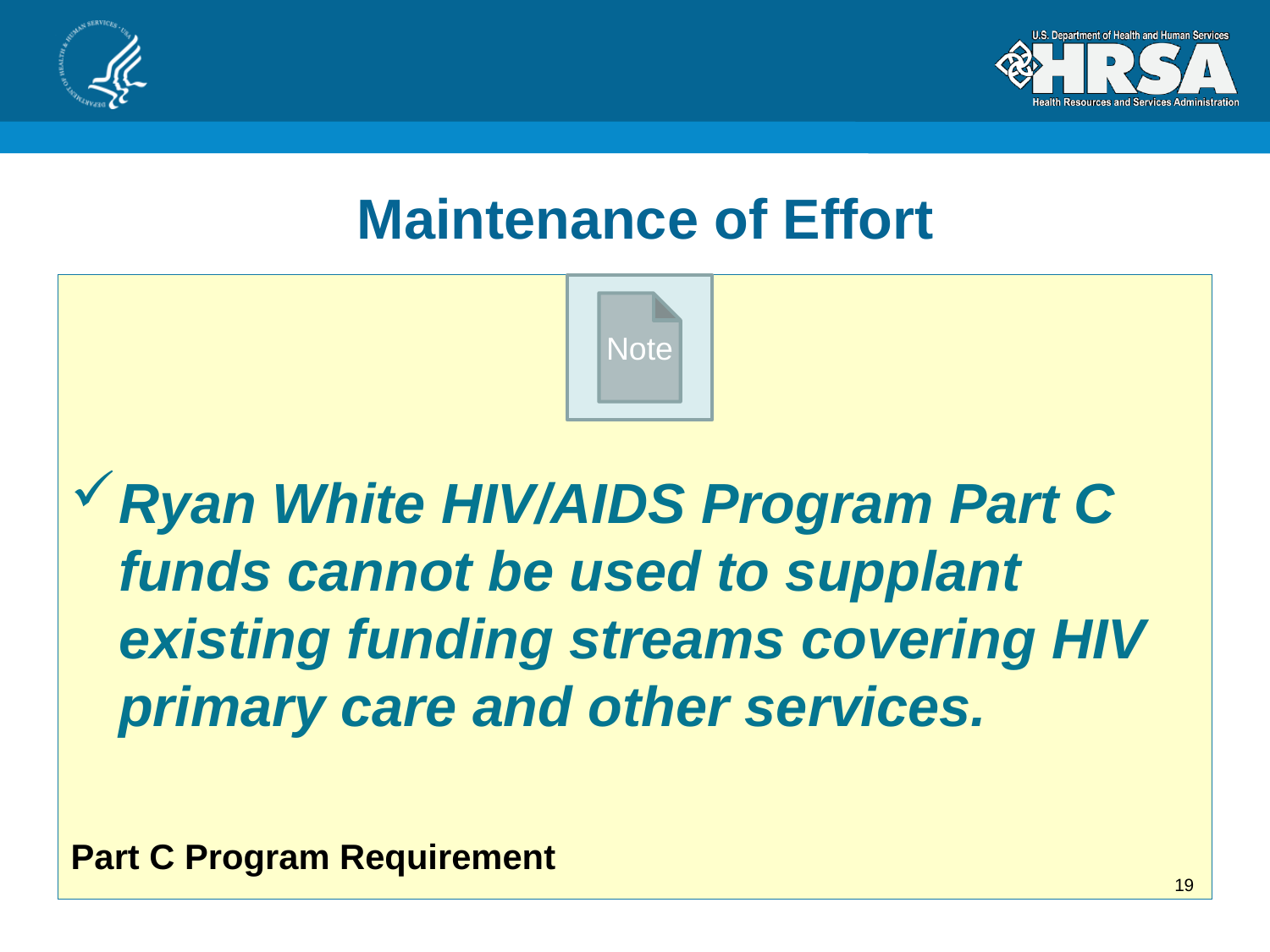

# Maintenance of Effort

Ryan White HIV/AIDS Program Part C funds cannot be used to supplant existing funding streams covering HIV primary care and other services.

Part C Program Requirement

Note
19